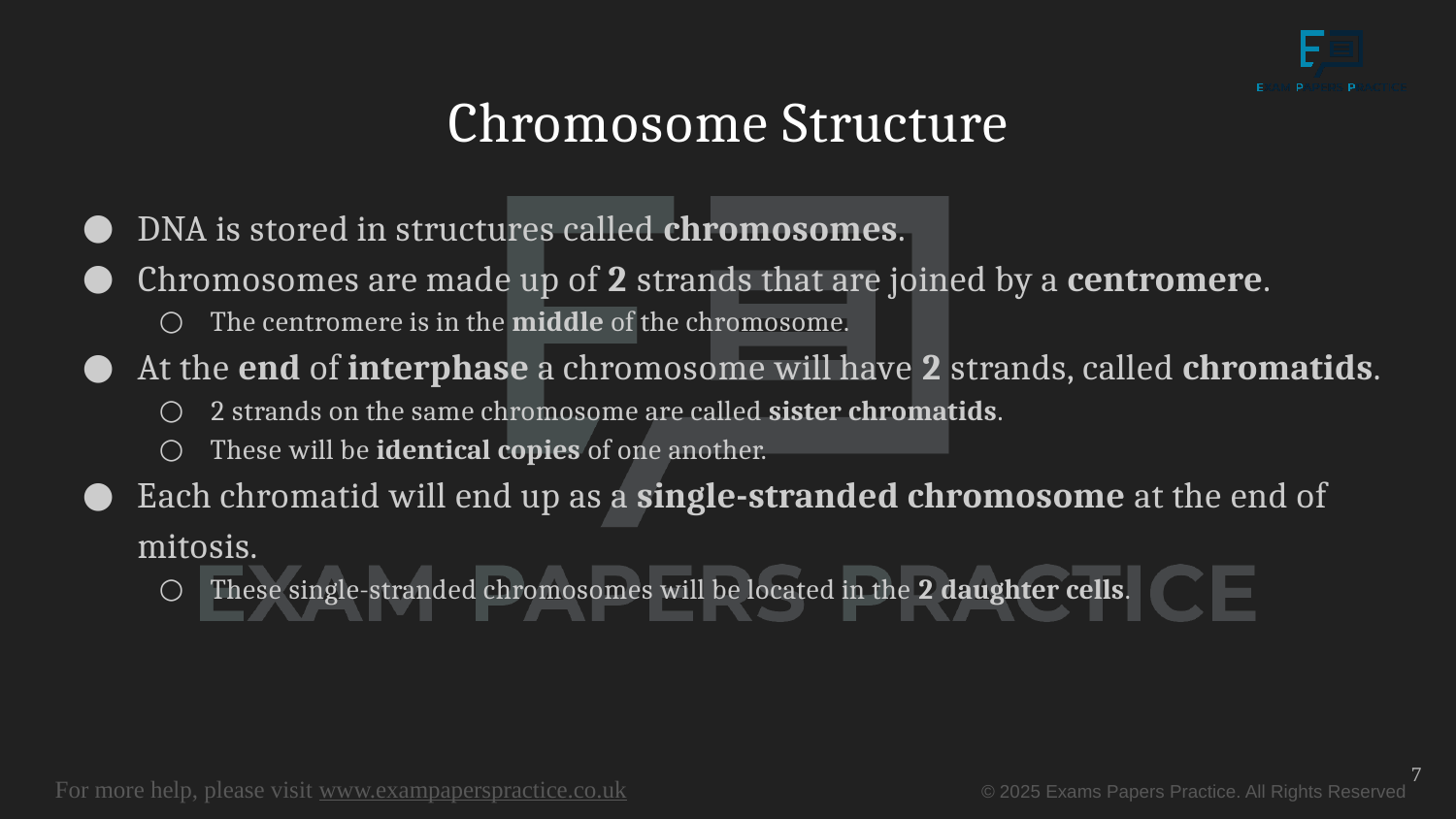

# Chromosome Structure

DNA is stored in structures called chromosomes.
Chromosomes are made up of 2 strands that are joined by a centromere.
The centromere is in the middle of the chromosome.
At the end of interphase a chromosome will have 2 strands, called chromatids.
2 strands on the same chromosome are called sister chromatids.
These will be identical copies of one another.
Each chromatid will end up as a single-stranded chromosome at the end of mitosis.
These single-stranded chromosomes will be located in the 2 daughter cells.

7